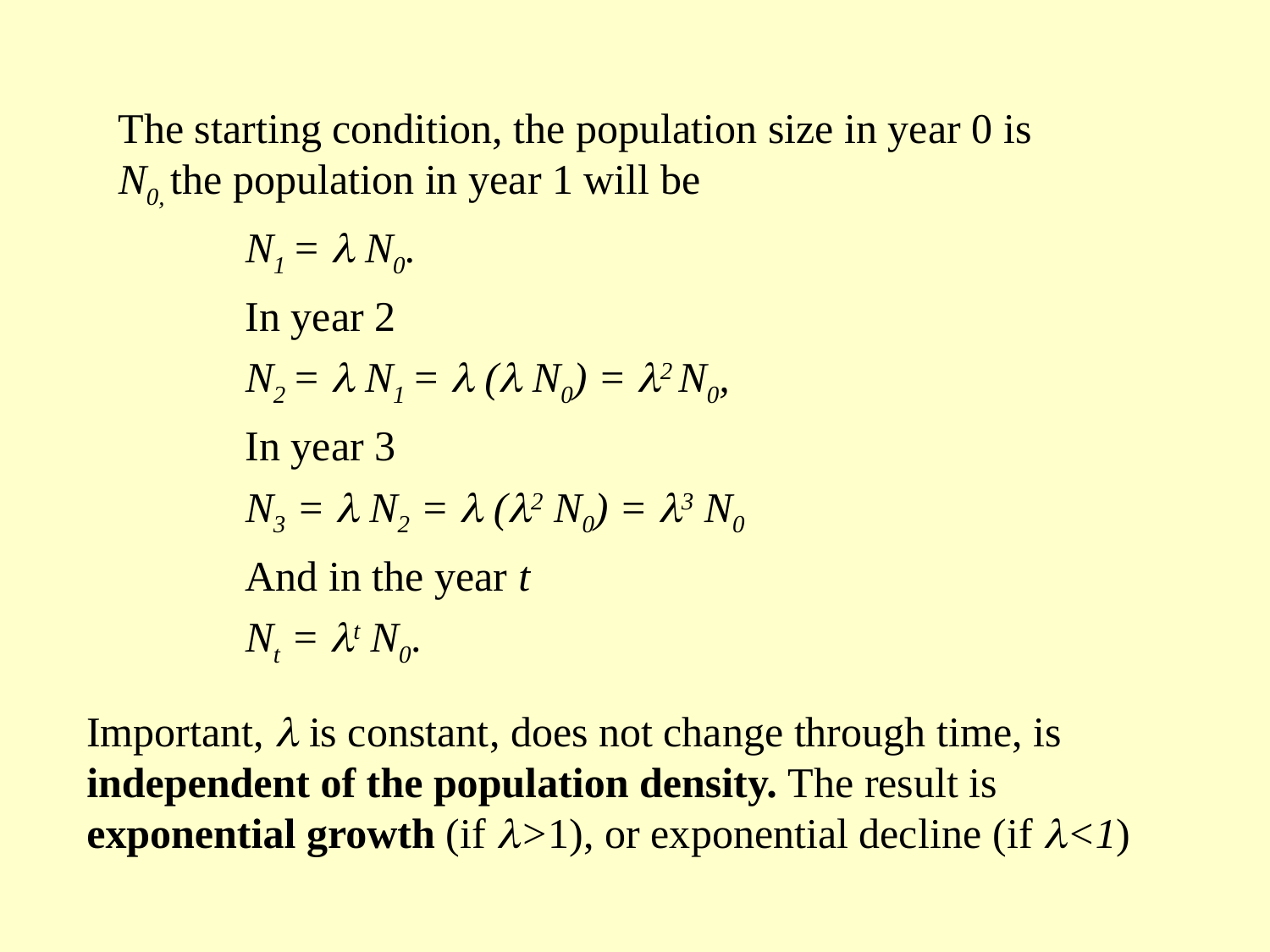

The starting condition, the population size in year 0 is N0, the population in year 1 will be
N1 = λ N0.
In year 2
N2 = λ N1 = λ (λ N0) = λ2 N0,
In year 3
N3 = λ N2 = λ (λ2 N0) = λ3 N0
And in the year t
Nt = λt N0.

Important, λ is constant, does not change through time, is independent of the population density. The result is exponential growth (if λ>1), or exponential decline (if λ<1)